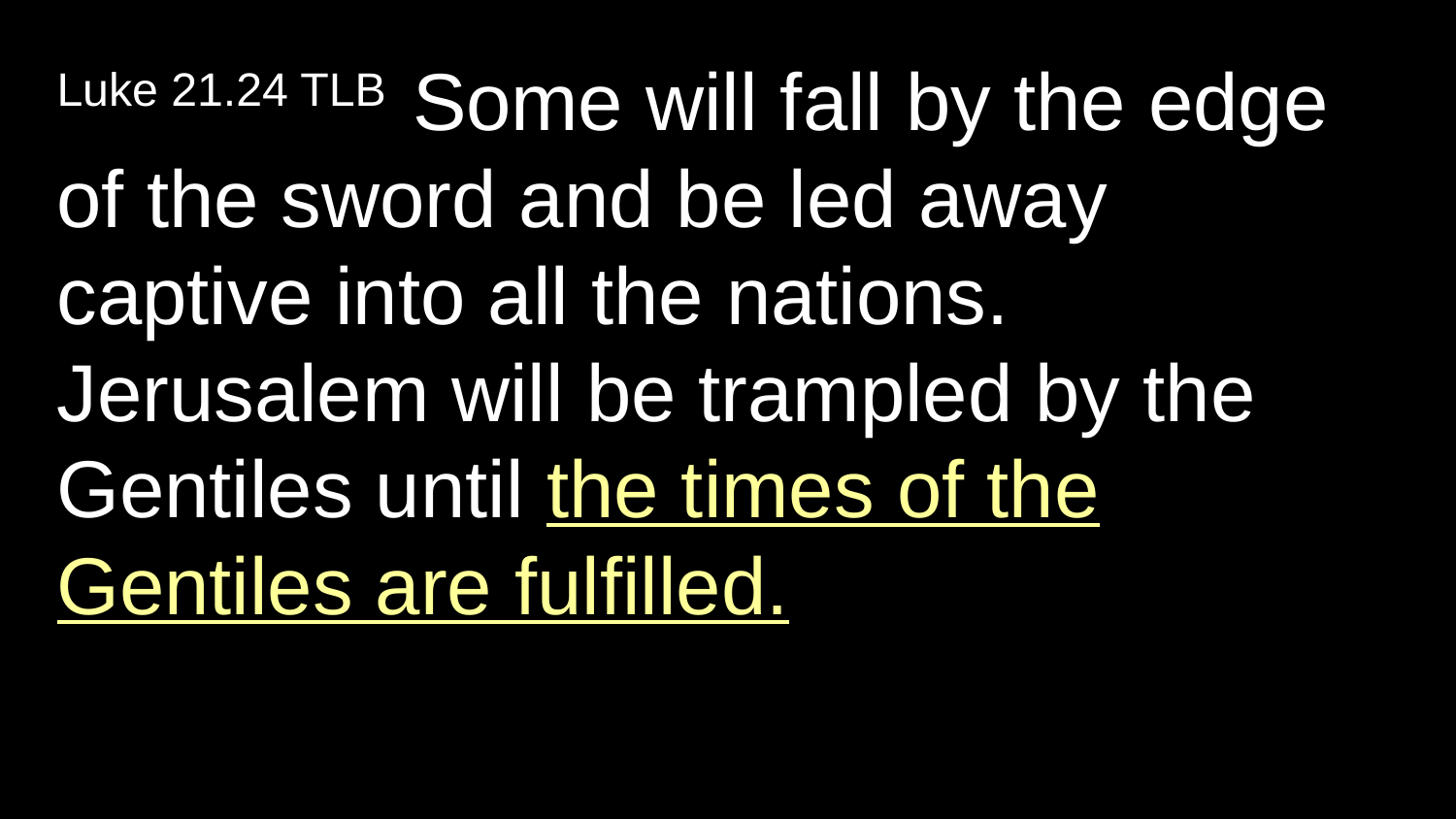

Luke 21.24 TLB  Some will fall by the edge of the sword and be led away captive into all the nations. Jerusalem will be trampled by the Gentiles until the times of the Gentiles are fulfilled.